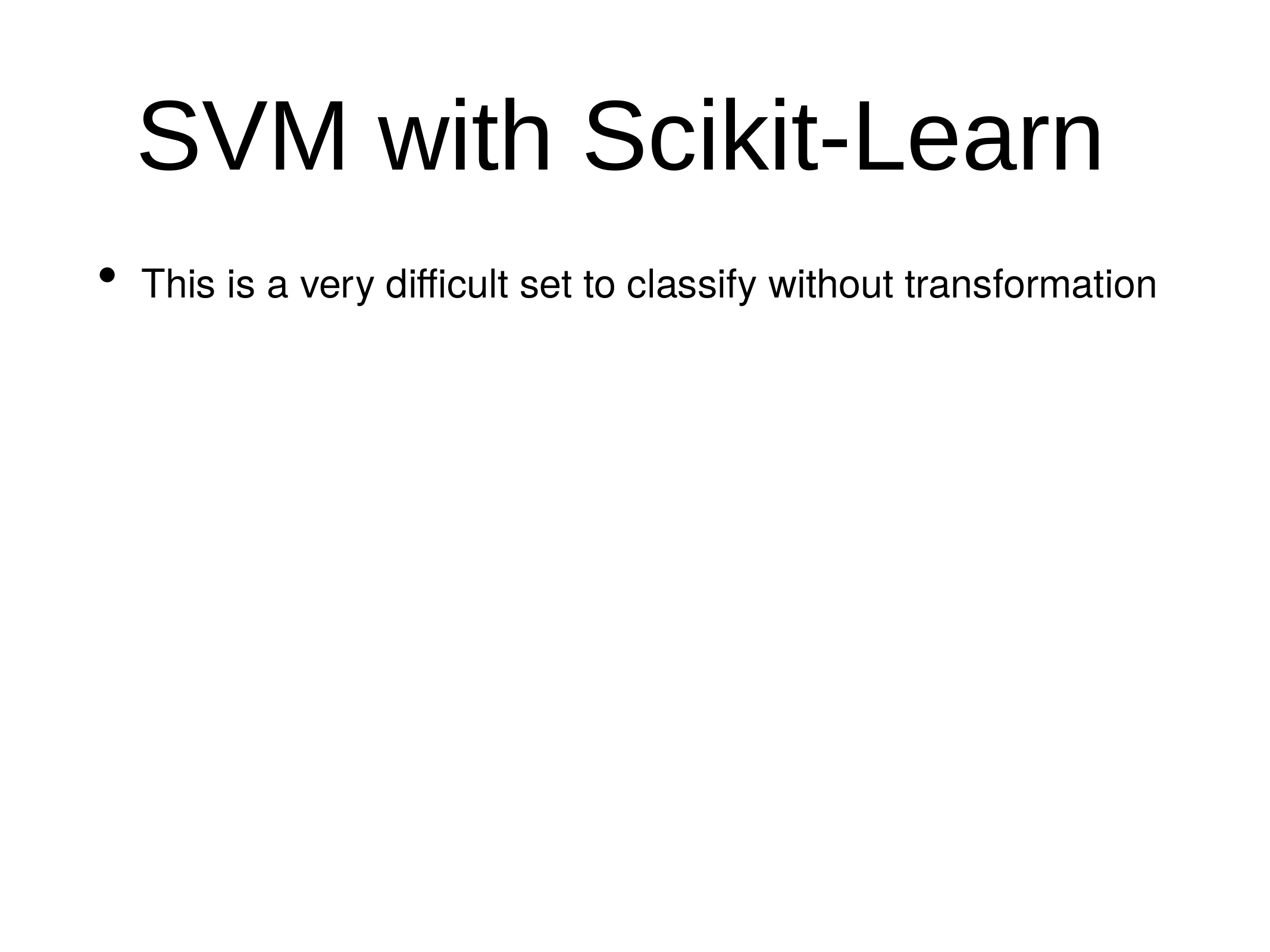

# SVM with Scikit-Learn
This is a very difficult set to classify without transformation